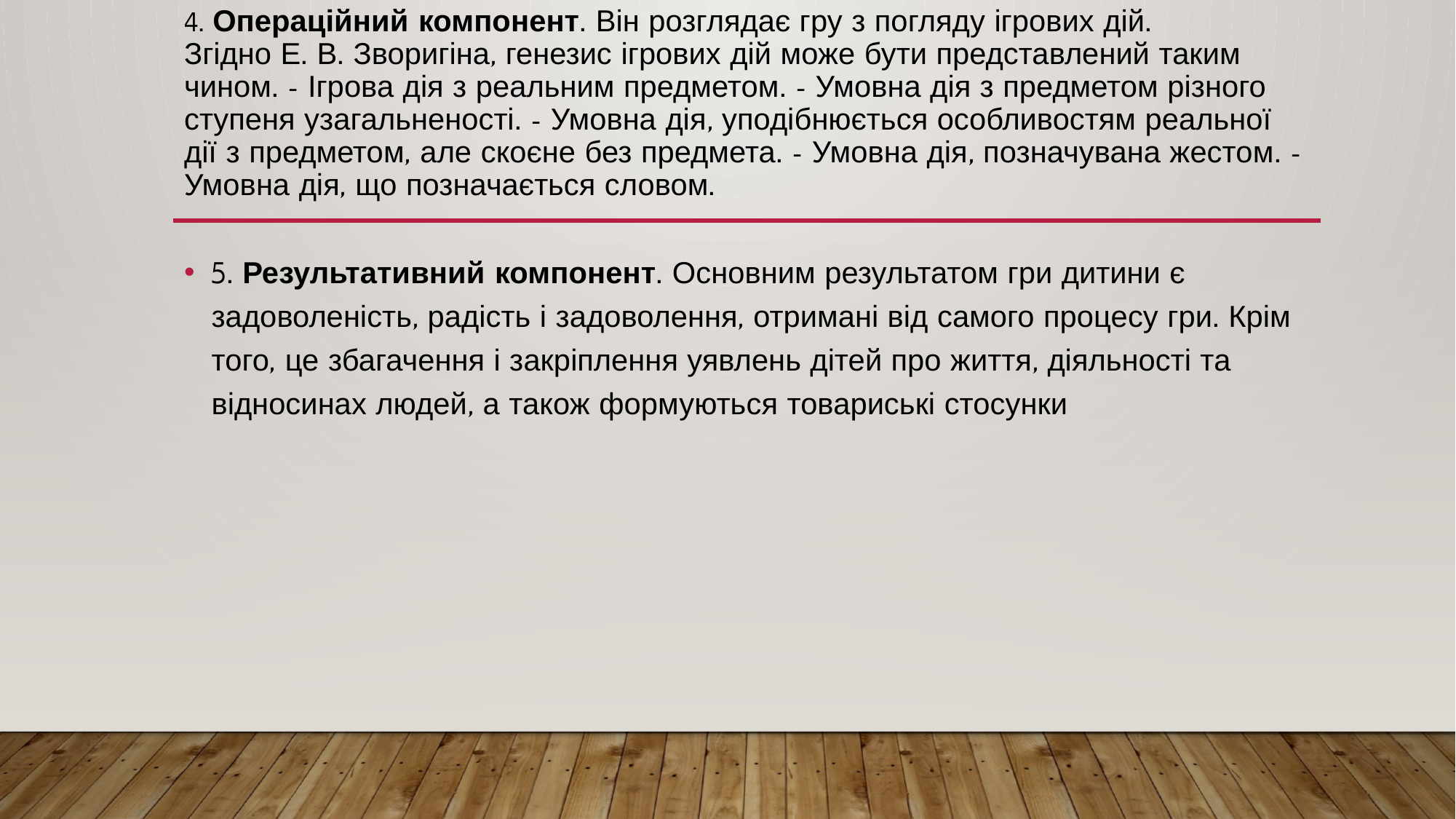

# 4. Операційний компонент. Він розглядає гру з погляду ігрових дій. Згідно Е. В. Зворигіна, генезис ігрових дій може бути представлений таким чином. - Ігрова дія з реальним предметом. - Умовна дія з предметом різного ступеня узагальненості. - Умовна дія, уподібнюється особливостям реальної дії з предметом, але скоєне без предмета. - Умовна дія, позначувана жестом. - Умовна дія, що позначається словом.
5. Результативний компонент. Основним результатом гри дитини є задоволеність, радість і задоволення, отримані від самого процесу гри. Крім того, це збагачення і закріплення уявлень дітей про життя, діяльності та відносинах людей, а також формуються товариські стосунки